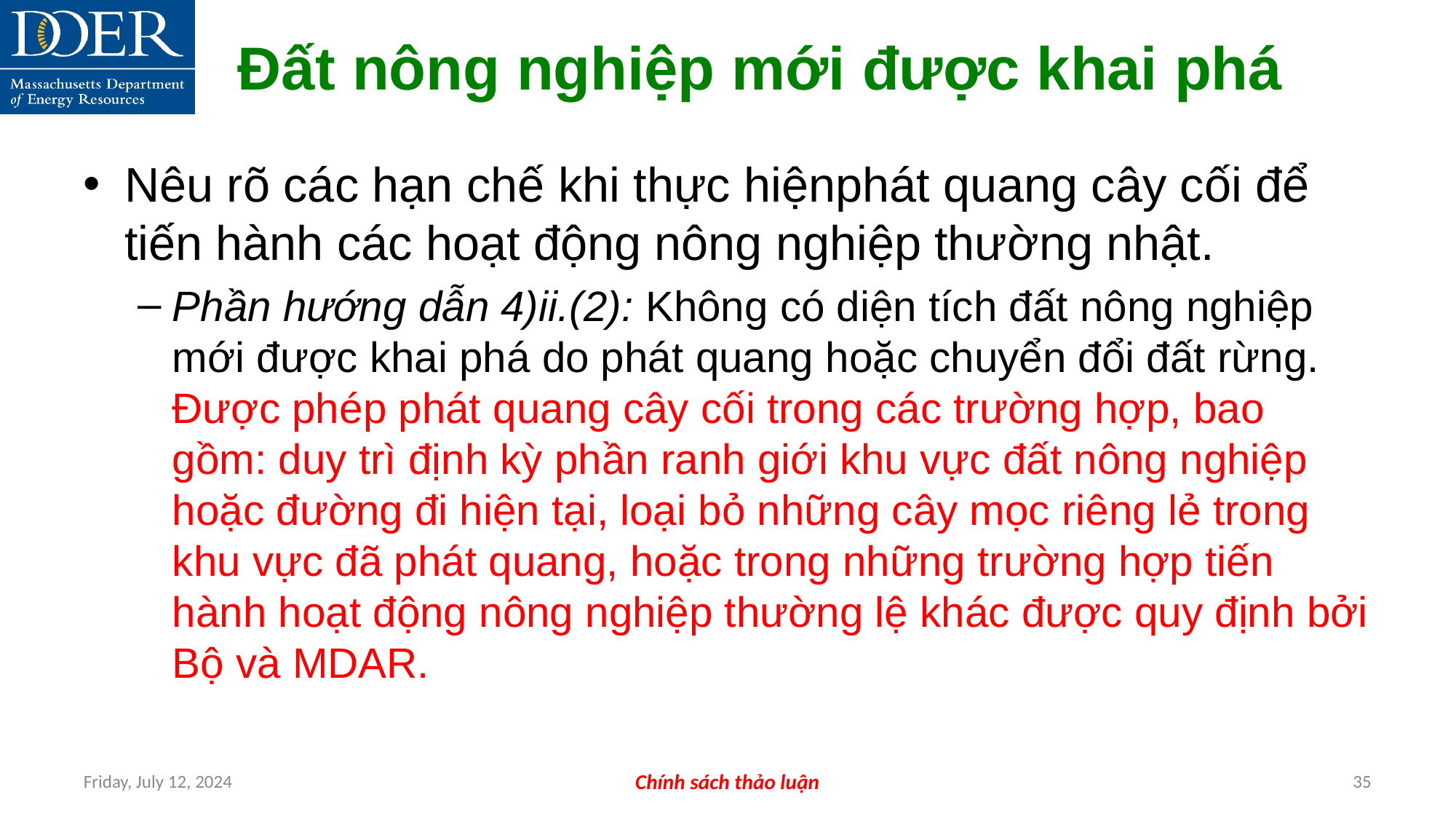

Đất nông nghiệp mới được khai phá
Nêu rõ các hạn chế khi thực hiệnphát quang cây cối để tiến hành các hoạt động nông nghiệp thường nhật.
Phần hướng dẫn 4)ii.(2): Không có diện tích đất nông nghiệp mới được khai phá do phát quang hoặc chuyển đổi đất rừng.
Được phép phát quang cây cối trong các trường hợp, bao gồm: duy trì định kỳ phần ranh giới khu vực đất nông nghiệp hoặc đường đi hiện tại, loại bỏ những cây mọc riêng lẻ trong khu vực đã phát quang, hoặc trong những trường hợp tiến hành hoạt động nông nghiệp thường lệ khác được quy định bởi Bộ và MDAR.
Friday, July 12, 2024
Chính sách thảo luận
35